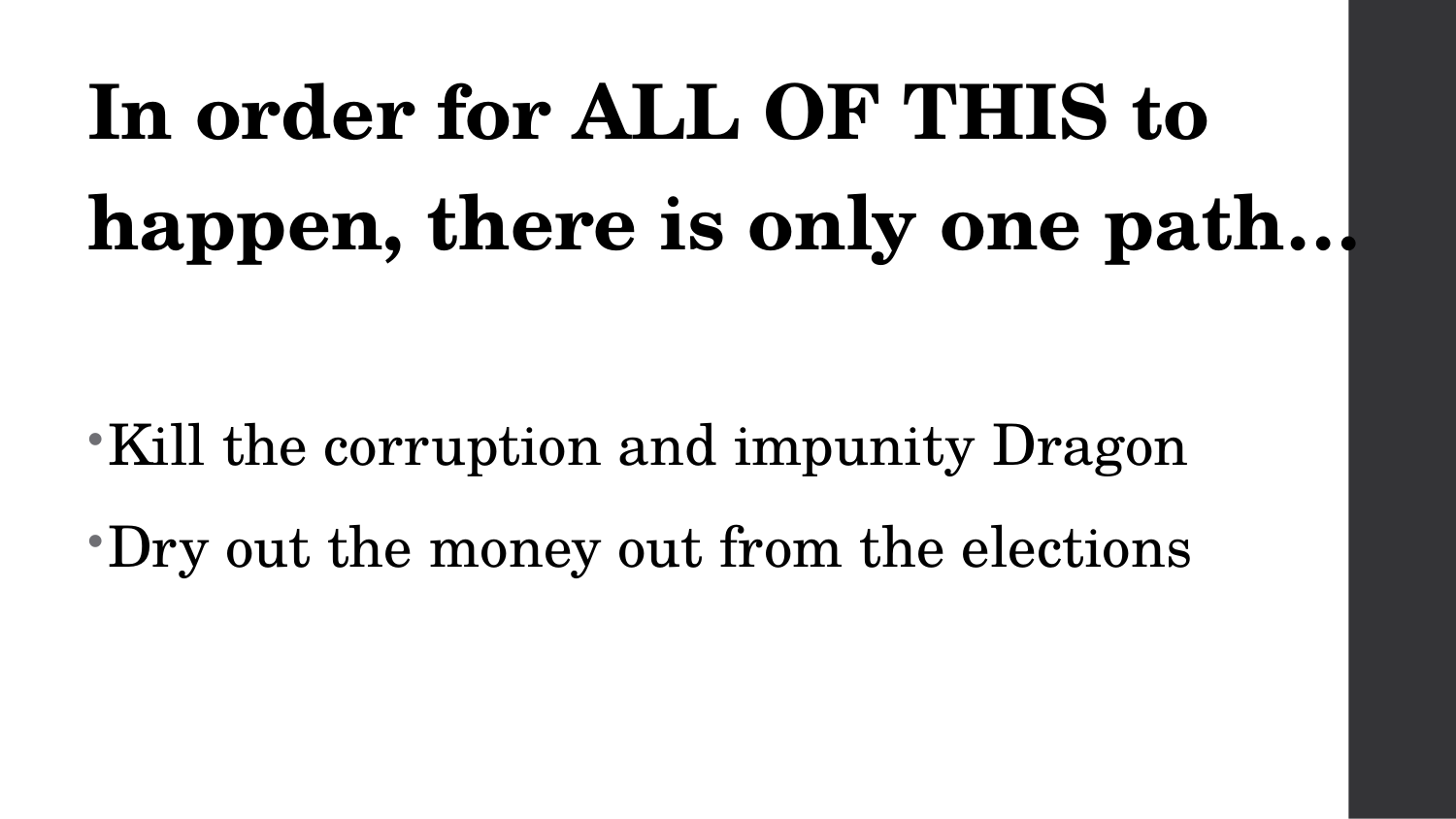

In order for ALL OF THIS to happen, there is only one path…

Kill the corruption and impunity Dragon
Dry out the money out from the elections